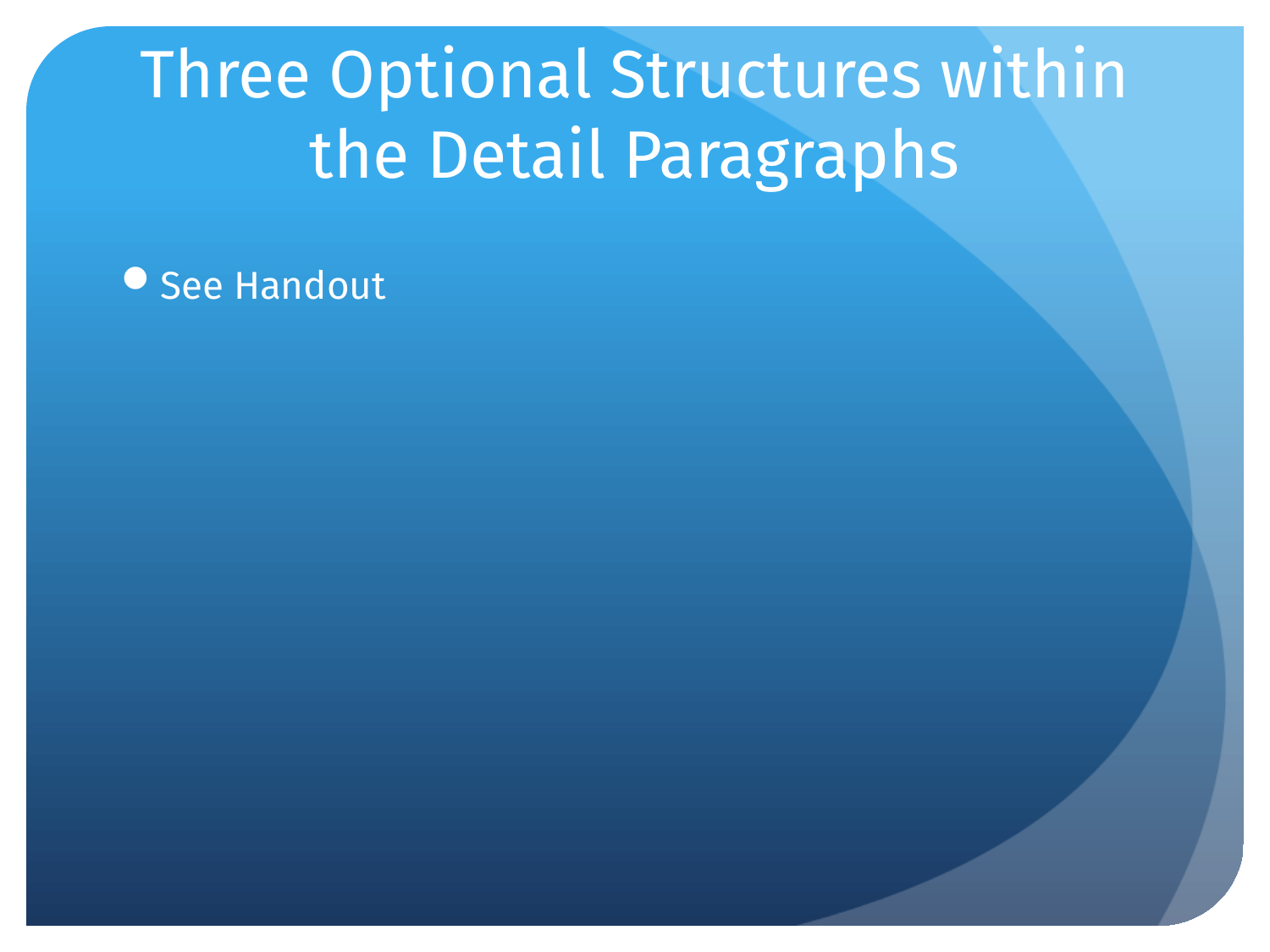

# Three Optional Structures within the Detail Paragraphs
See Handout